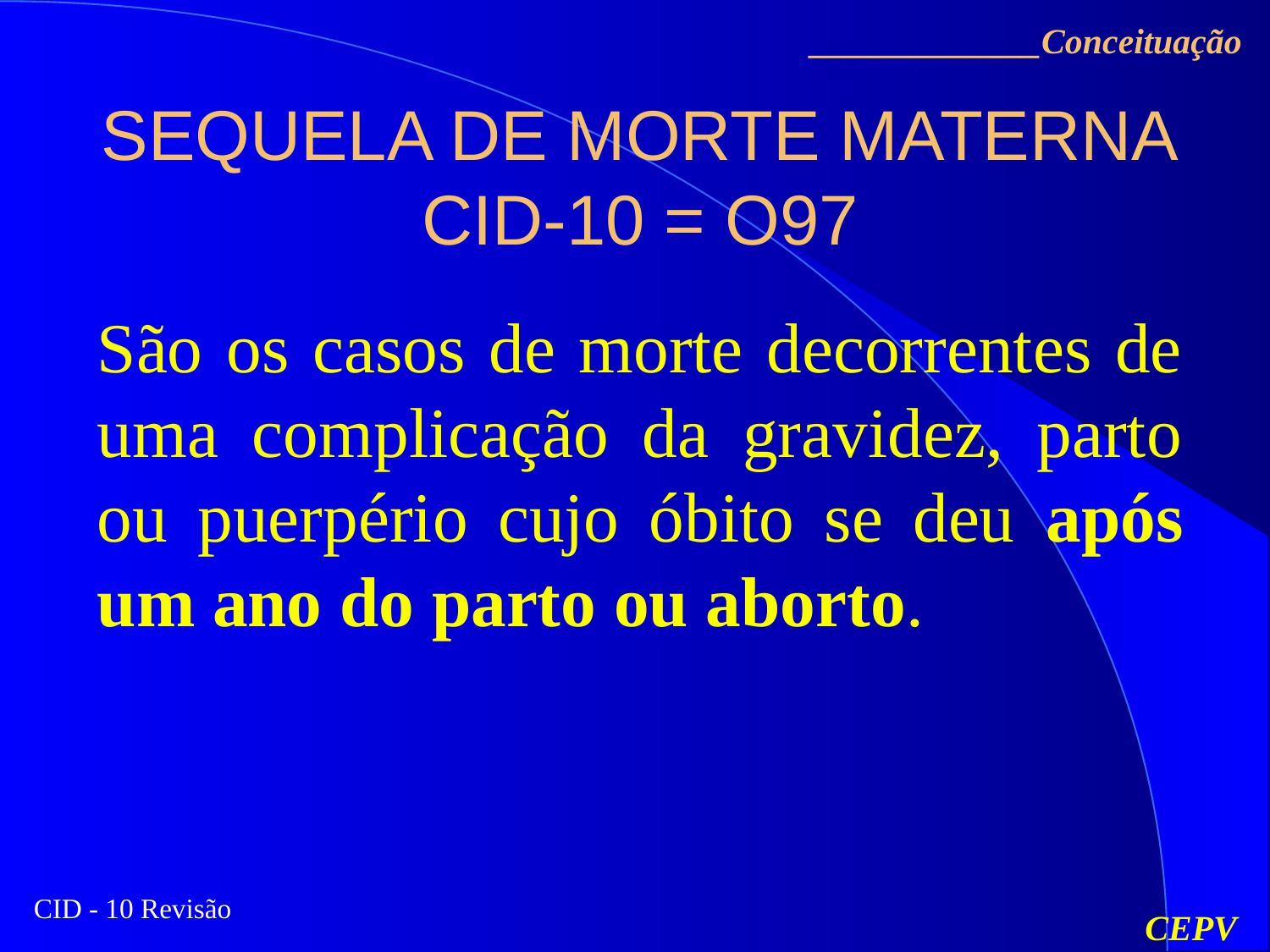

_____________Conceituação
# SEQUELA DE MORTE MATERNA CID-10 = O97
São os casos de morte decorrentes de uma complicação da gravidez, parto ou puerpério cujo óbito se deu após um ano do parto ou aborto.
CID - 10 Revisão
CEPV